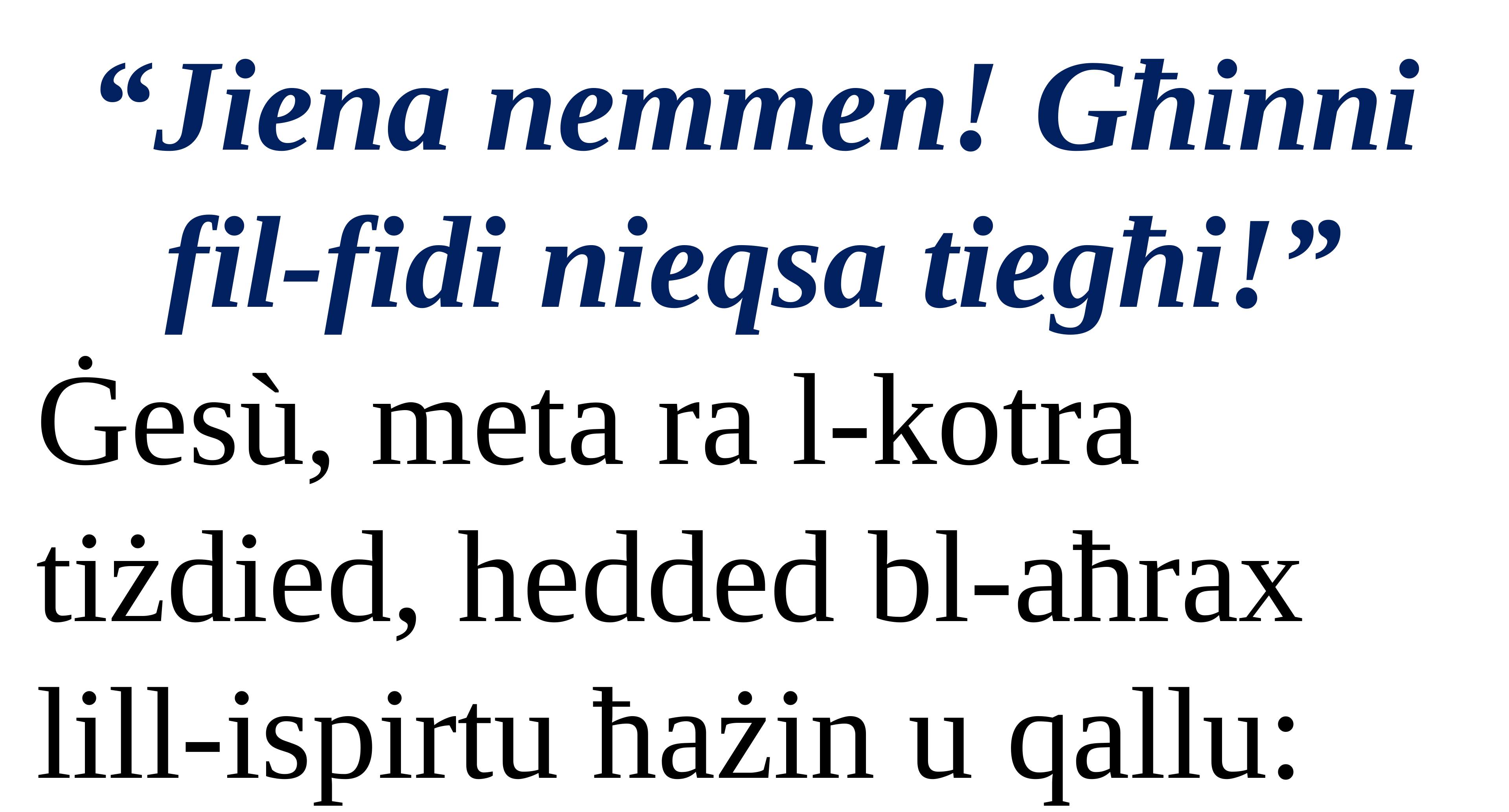

“Jiena nemmen! Għinni fil-fidi nieqsa tiegħi!”
Ġesù, meta ra l-kotra tiżdied, hedded bl-aħrax lill-ispirtu ħażin u qallu: